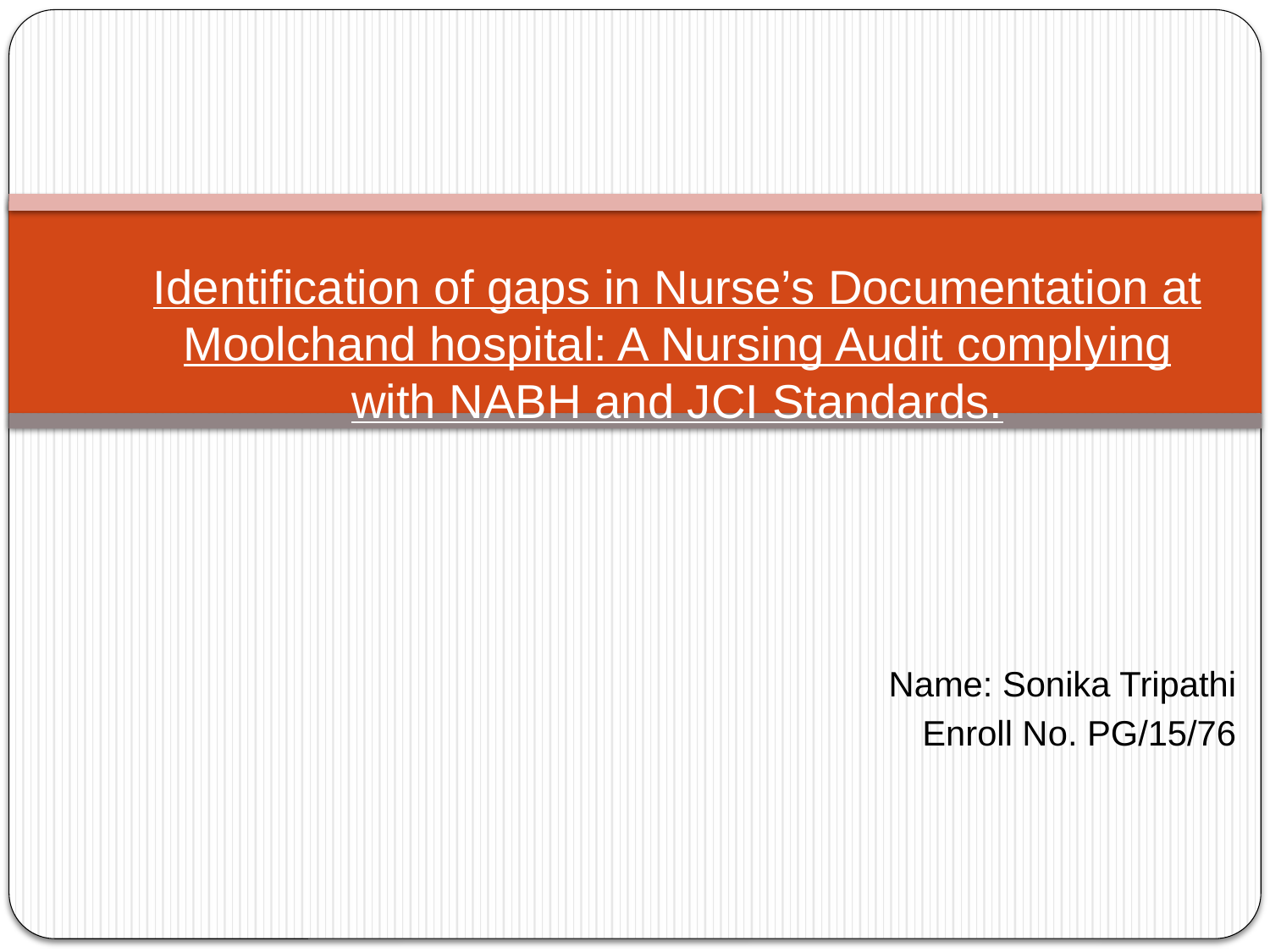

# Identification of gaps in Nurse’s Documentation at Moolchand hospital: A Nursing Audit complying with NABH and JCI Standards.
Name: Sonika Tripathi
Enroll No. PG/15/76